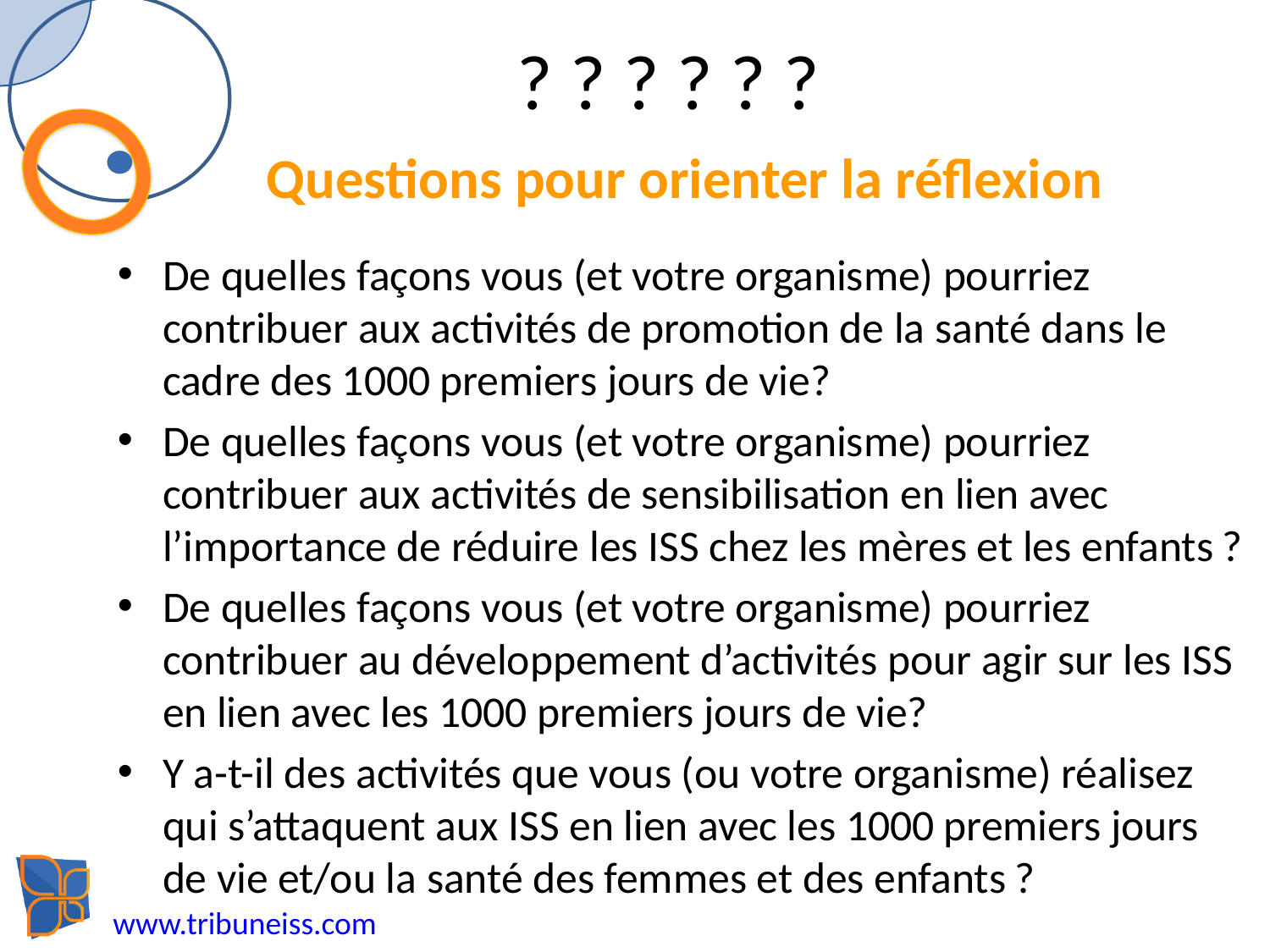

? ? ? ? ? ?
# Questions pour orienter la réflexion
De quelles façons vous (et votre organisme) pourriez contribuer aux activités de promotion de la santé dans le cadre des 1000 premiers jours de vie?
De quelles façons vous (et votre organisme) pourriez contribuer aux activités de sensibilisation en lien avec l’importance de réduire les ISS chez les mères et les enfants ?
De quelles façons vous (et votre organisme) pourriez contribuer au développement d’activités pour agir sur les ISS en lien avec les 1000 premiers jours de vie?
Y a-t-il des activités que vous (ou votre organisme) réalisez qui s’attaquent aux ISS en lien avec les 1000 premiers jours de vie et/ou la santé des femmes et des enfants ?